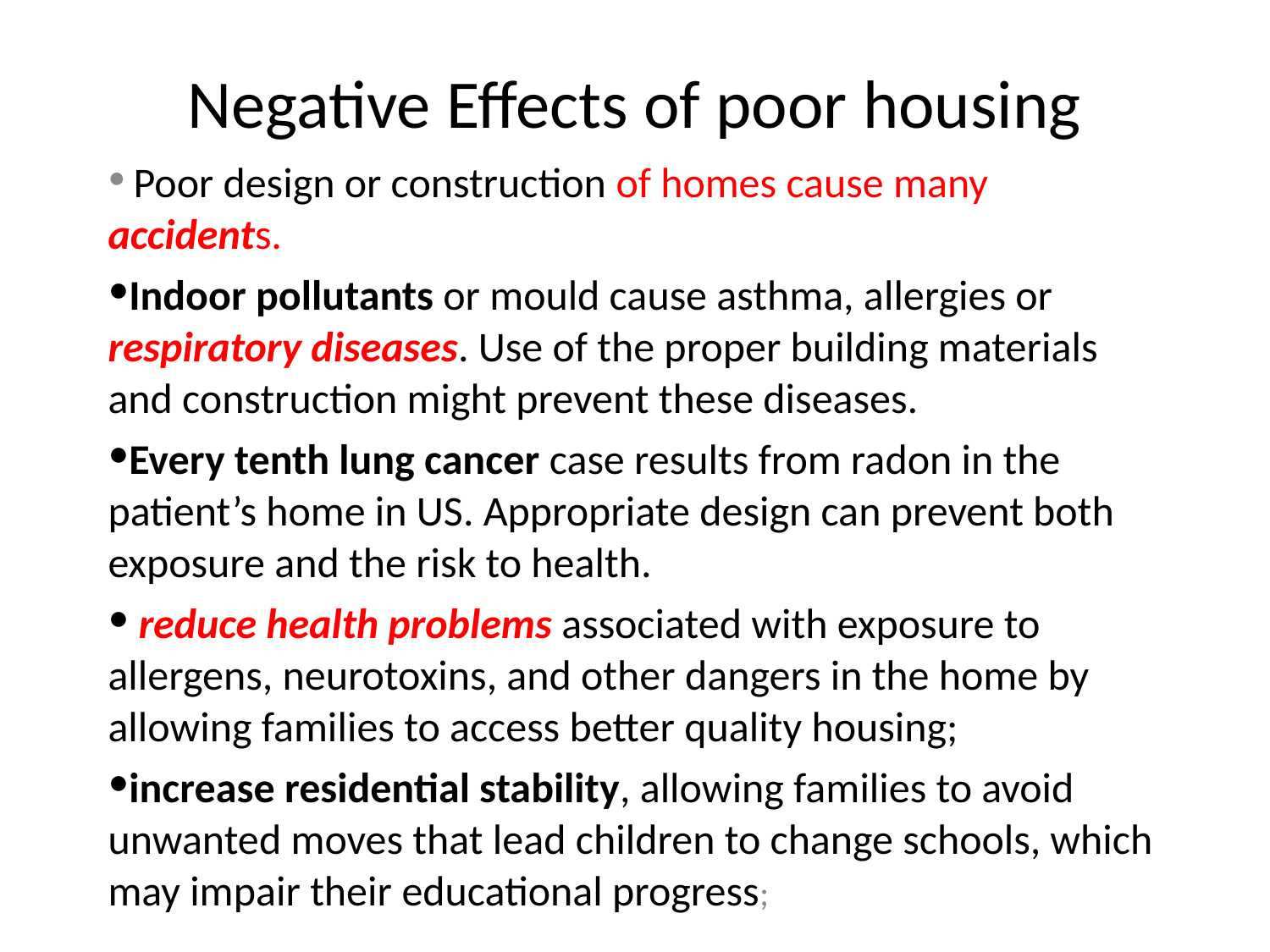

# Negative Effects of poor housing
 Poor design or construction of homes cause many accidents.
Indoor pollutants or mould cause asthma, allergies or respiratory diseases. Use of the proper building materials and construction might prevent these diseases.
Every tenth lung cancer case results from radon in the patient’s home in US. Appropriate design can prevent both exposure and the risk to health.
 reduce health problems associated with exposure to allergens, neurotoxins, and other dangers in the home by allowing families to access better quality housing;
increase residential stability, allowing families to avoid unwanted moves that lead children to change schools, which may impair their educational progress;